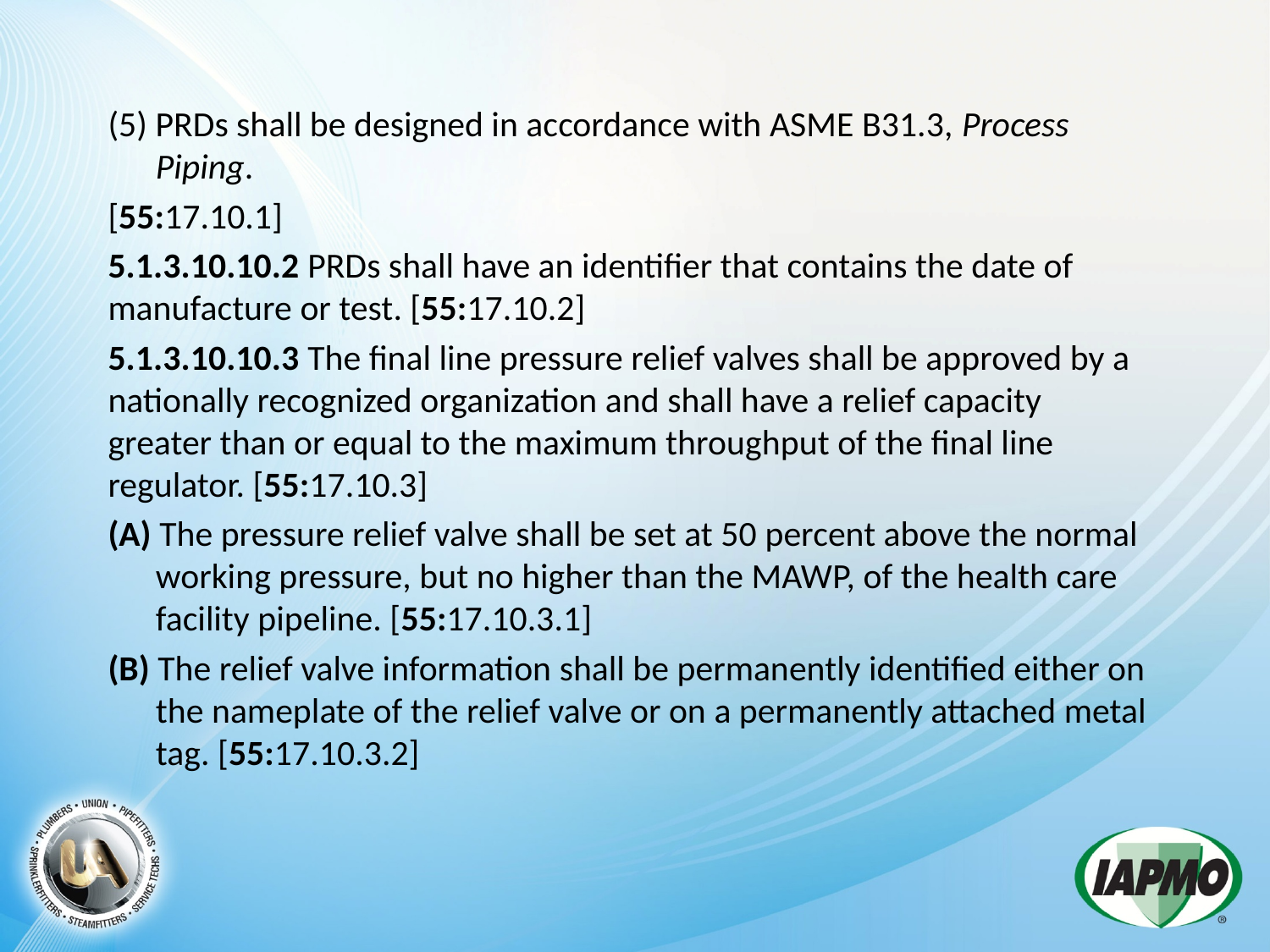

(5) PRDs shall be designed in accordance with ASME B31.3, Process Piping.
[55:17.10.1]
5.1.3.10.10.2 PRDs shall have an identifier that contains the date of manufacture or test. [55:17.10.2]
5.1.3.10.10.3 The final line pressure relief valves shall be approved by a nationally recognized organization and shall have a relief capacity greater than or equal to the maximum throughput of the final line regulator. [55:17.10.3]
(A) The pressure relief valve shall be set at 50 percent above the normal working pressure, but no higher than the MAWP, of the health care facility pipeline. [55:17.10.3.1]
(B) The relief valve information shall be permanently identified either on the nameplate of the relief valve or on a permanently attached metal tag. [55:17.10.3.2]